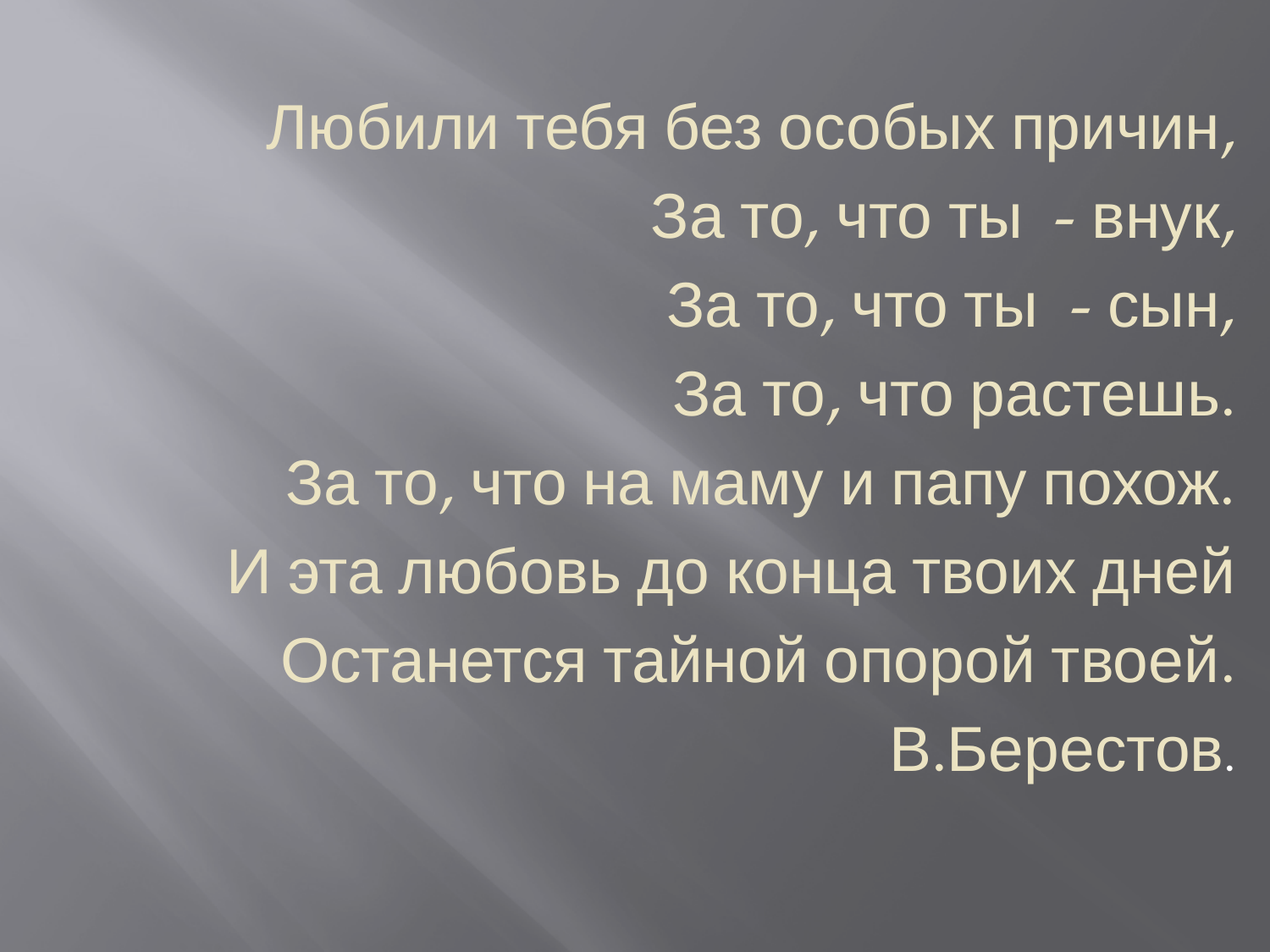

Любили тебя без особых причин,
За то, что ты  - внук,
За то, что ты  - сын,
За то, что растешь.
За то, что на маму и папу похож.
И эта любовь до конца твоих дней
Останется тайной опорой твоей.
В.Берестов.